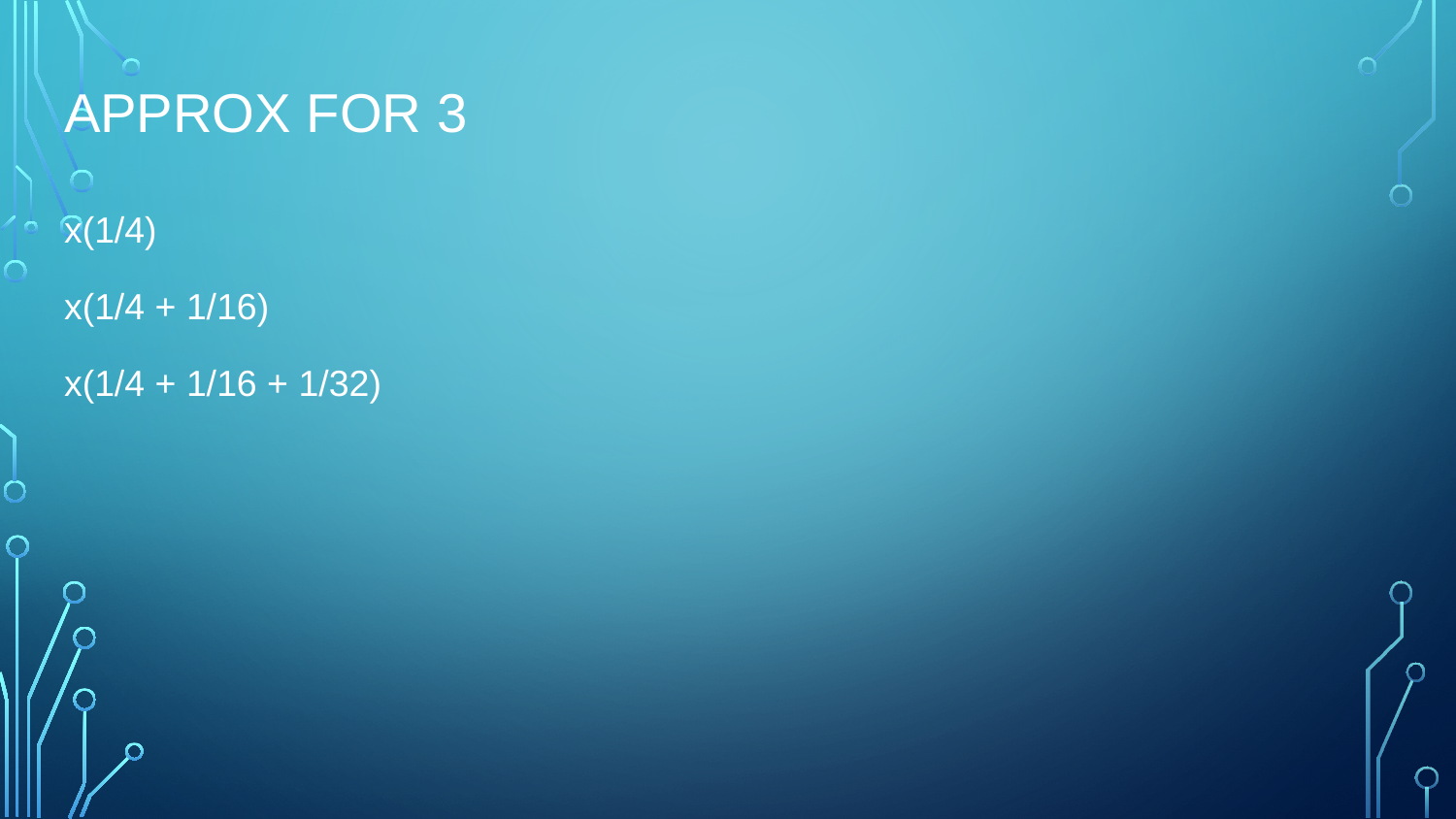

# Approx for 3
x(1/4)
x(1/4 + 1/16)
x(1/4 + 1/16 + 1/32)